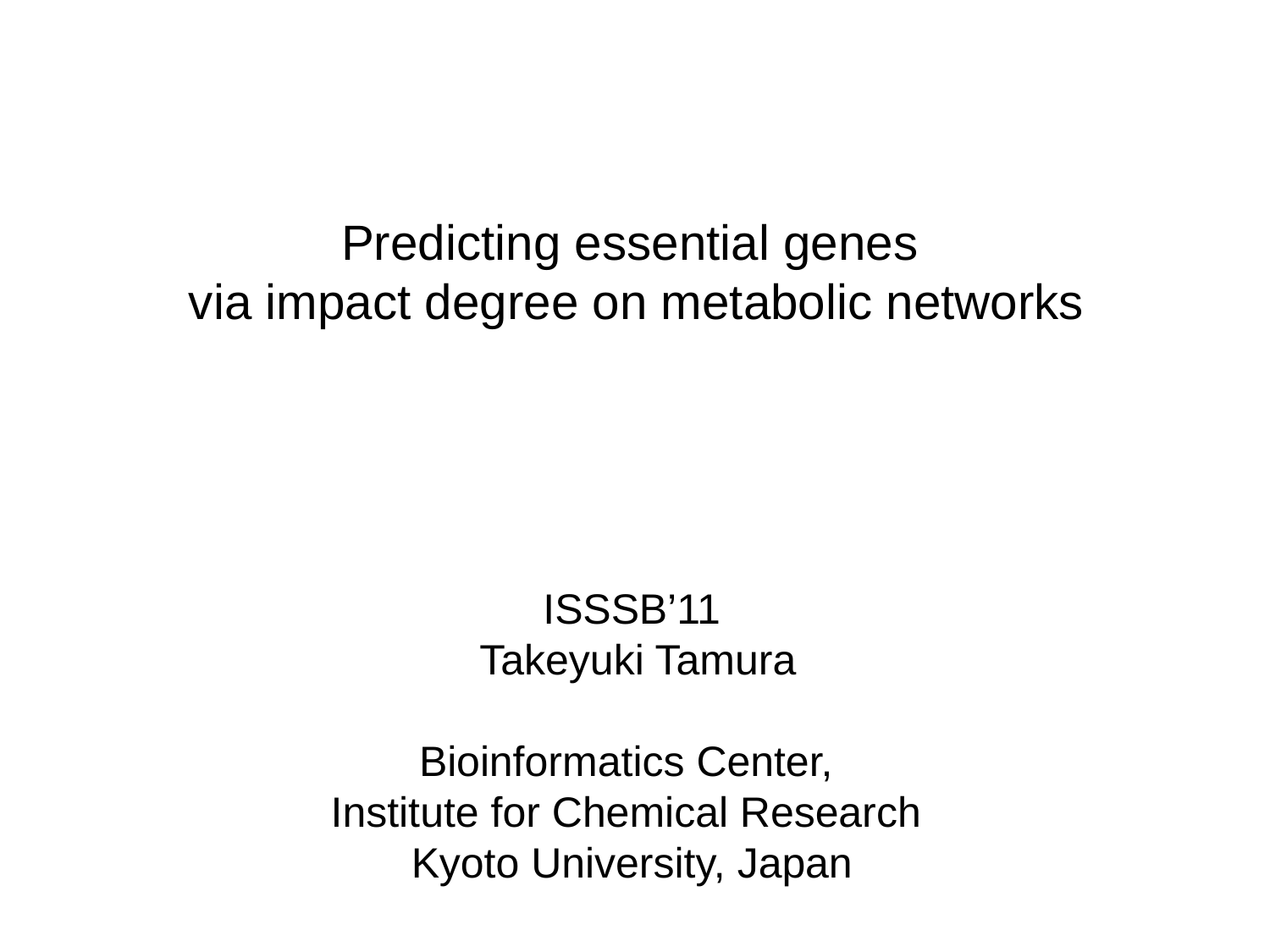

# Predicting essential genes via impact degree on metabolic networks
ISSSB’11
 Takeyuki Tamura

Bioinformatics Center,
Institute for Chemical Research
Kyoto University, Japan